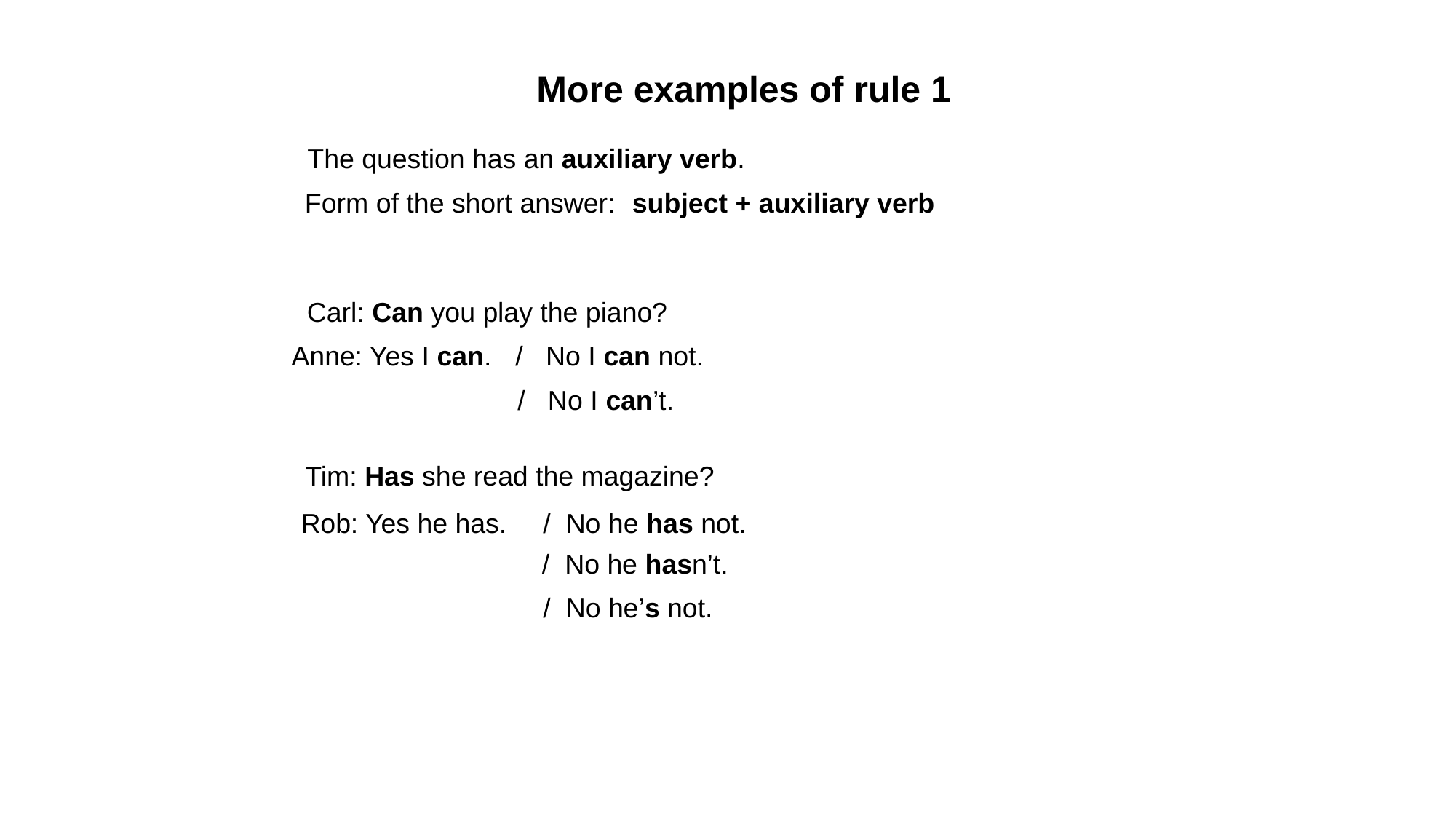

More examples of rule 1

The question has an auxiliary verb.
Form of the short answer:	subject + auxiliary verb

Carl: Can you play the piano?
Anne: Yes I can.
/   No I can not.
 /   No I can’t.
Tim: Has she read the magazine?
Rob: Yes he has.
/  No he has not.
 /  No he hasn’t.
/  No he’s not.